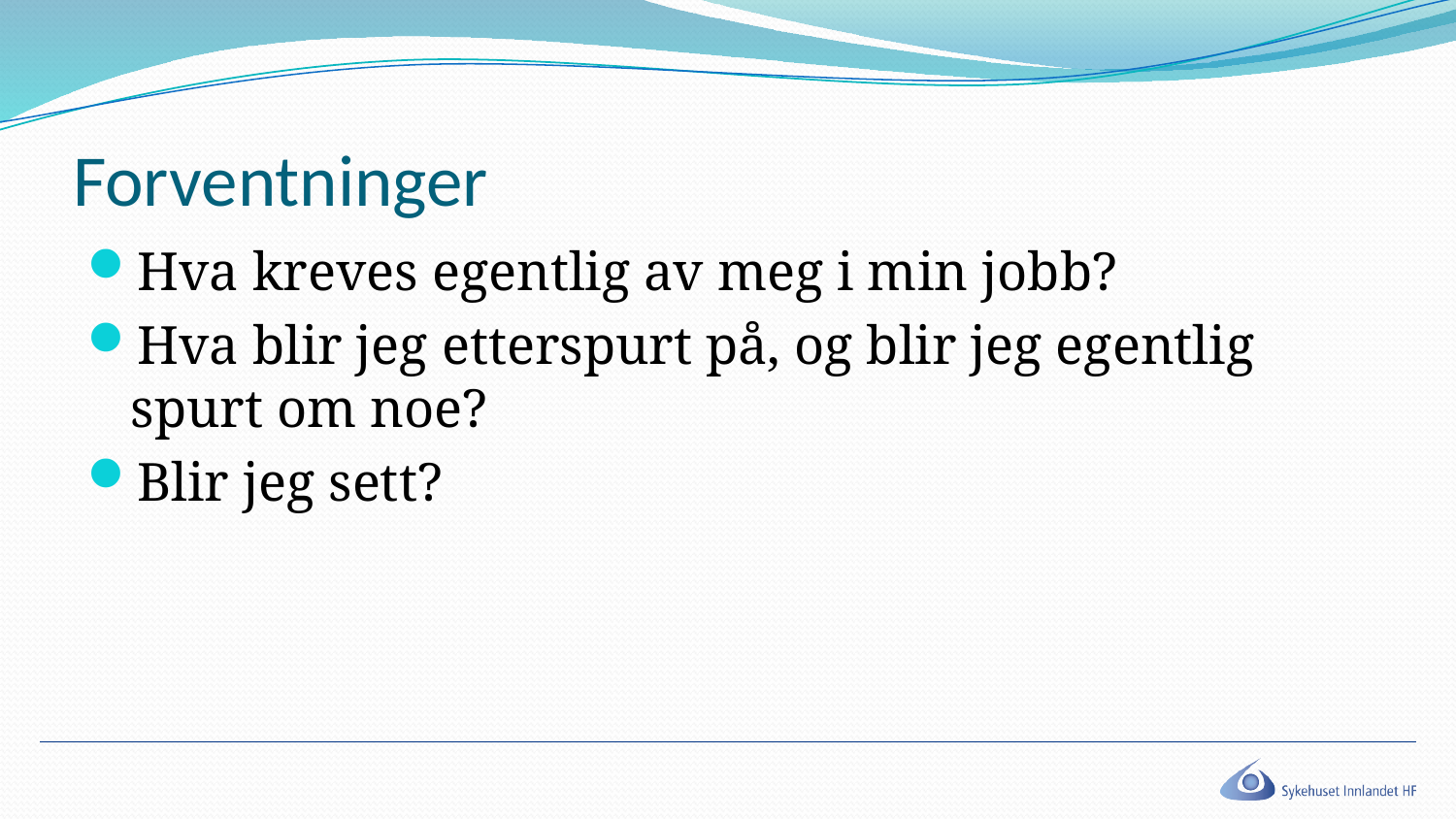

# Forventninger
Hva kreves egentlig av meg i min jobb?
Hva blir jeg etterspurt på, og blir jeg egentlig spurt om noe?
Blir jeg sett?